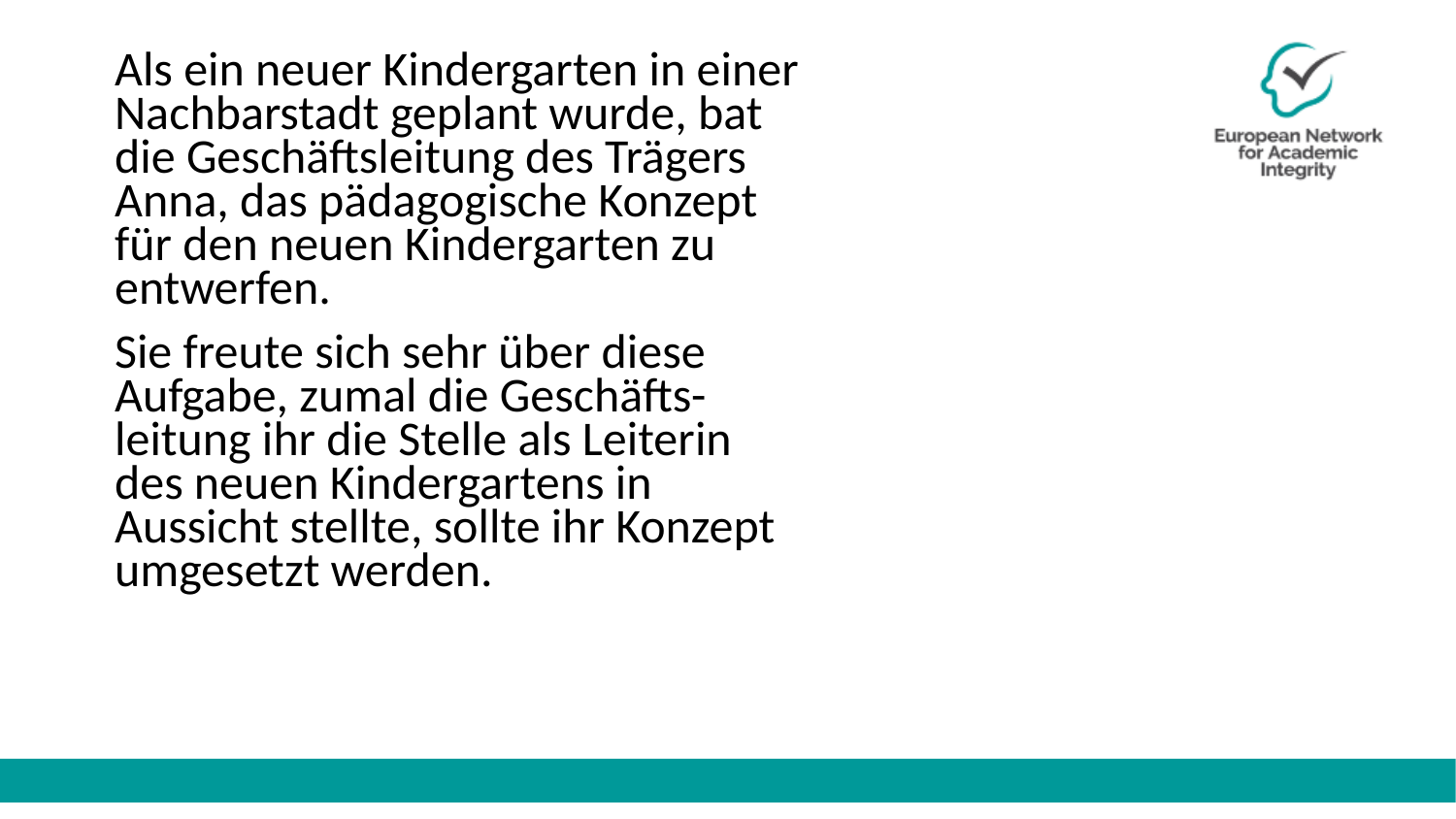

Als ein neuer Kindergarten in einer Nachbarstadt geplant wurde, bat die Geschäftsleitung des Trägers Anna, das pädagogische Konzept für den neuen Kindergarten zu entwerfen.
Sie freute sich sehr über diese Aufgabe, zumal die Geschäfts-leitung ihr die Stelle als Leiterin des neuen Kindergartens in Aussicht stellte, sollte ihr Konzept umgesetzt werden.